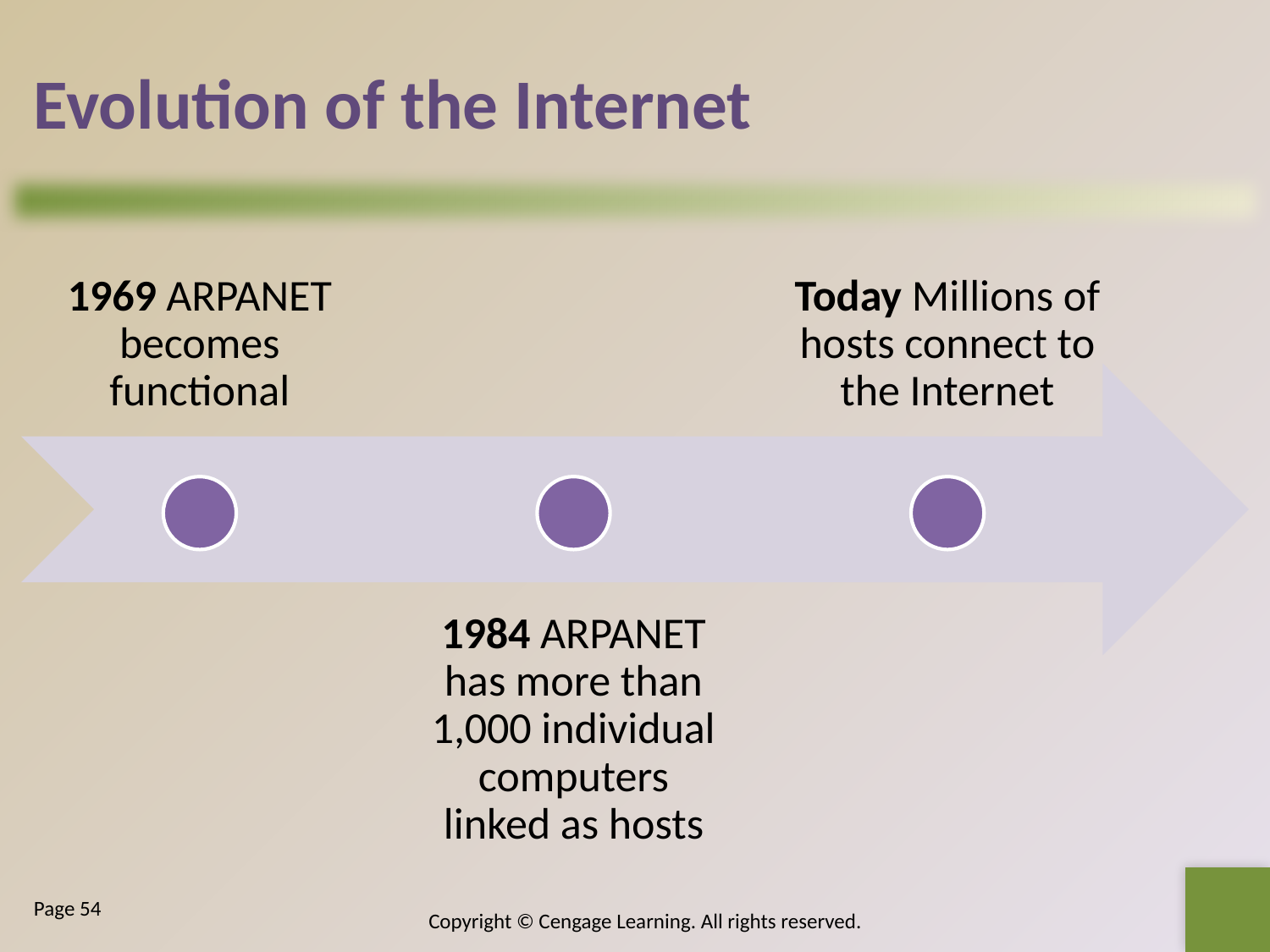

# Evolution of the Internet
1969 ARPANET becomes functional
1984 ARPANET has more than 1,000 individual computers linked as hosts
Today Millions of hosts connect to the Internet
Page 54
Copyright © Cengage Learning. All rights reserved.